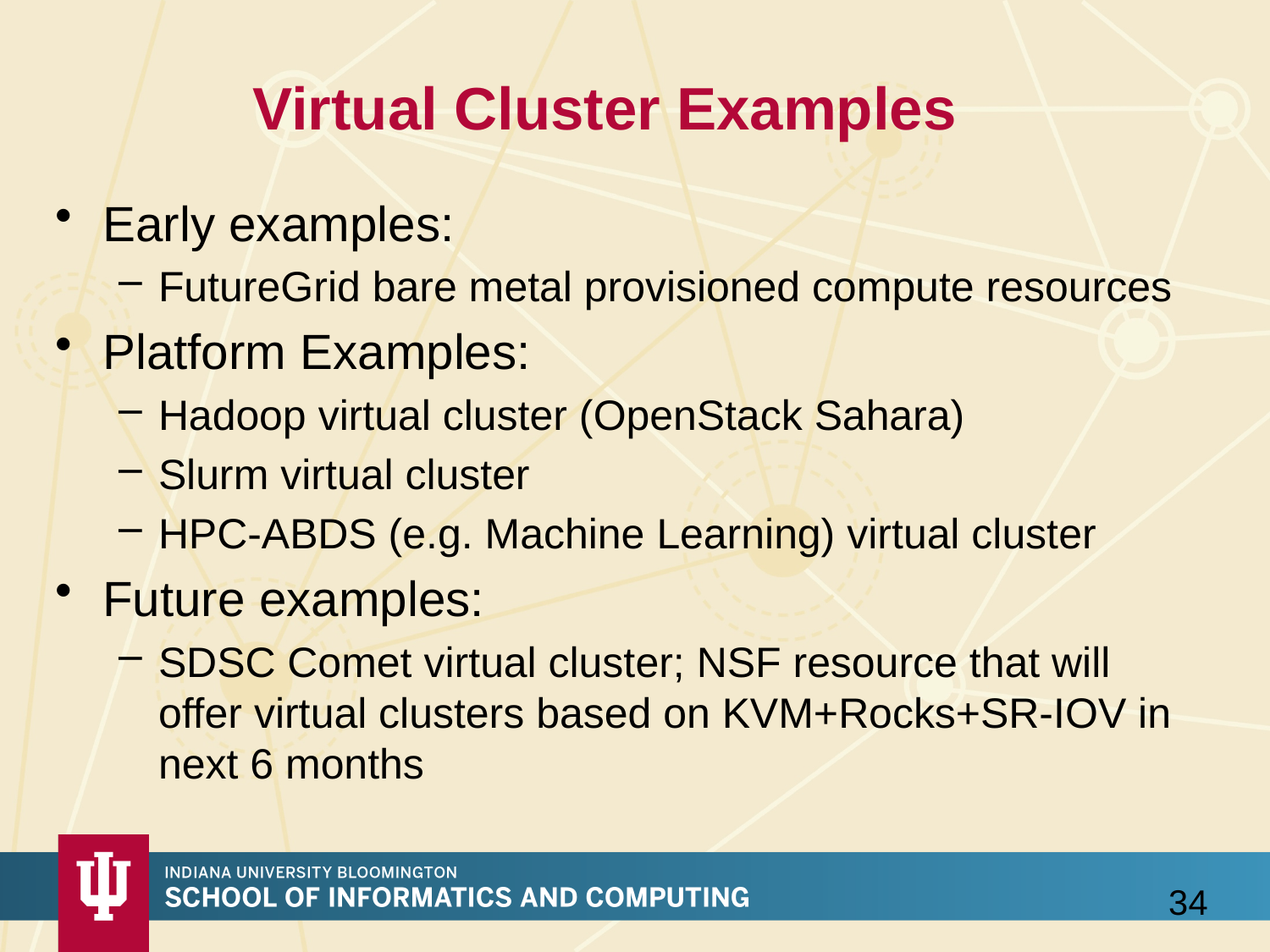

# Virtual Cluster Examples
Early examples:
FutureGrid bare metal provisioned compute resources
Platform Examples:
Hadoop virtual cluster (OpenStack Sahara)
Slurm virtual cluster
HPC-ABDS (e.g. Machine Learning) virtual cluster
Future examples:
SDSC Comet virtual cluster; NSF resource that will offer virtual clusters based on KVM+Rocks+SR-IOV in next 6 months
34